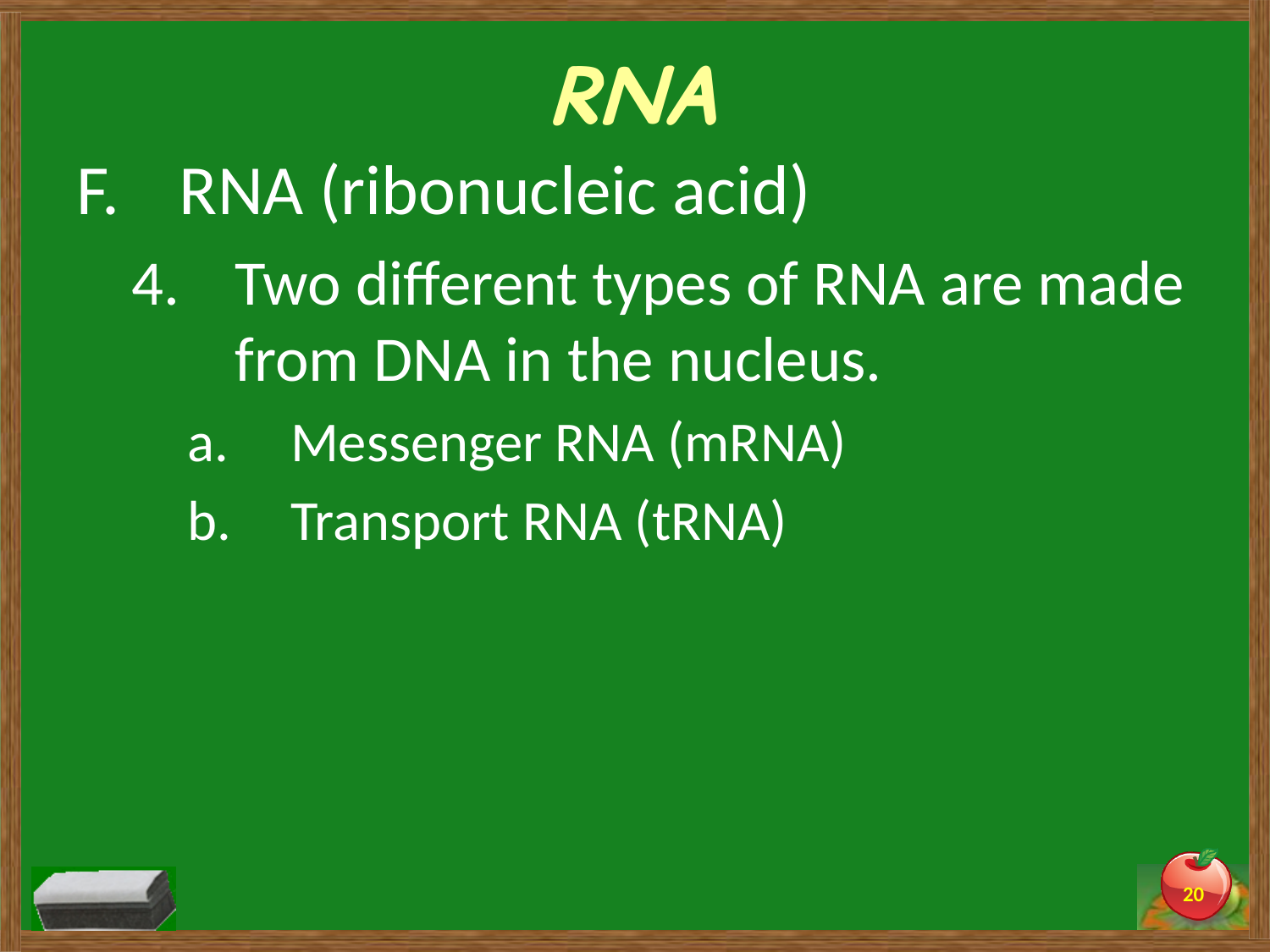

# RNA
RNA (ribonucleic acid)
Two different types of RNA are made from DNA in the nucleus.
Messenger RNA (mRNA)
Transport RNA (tRNA)

20